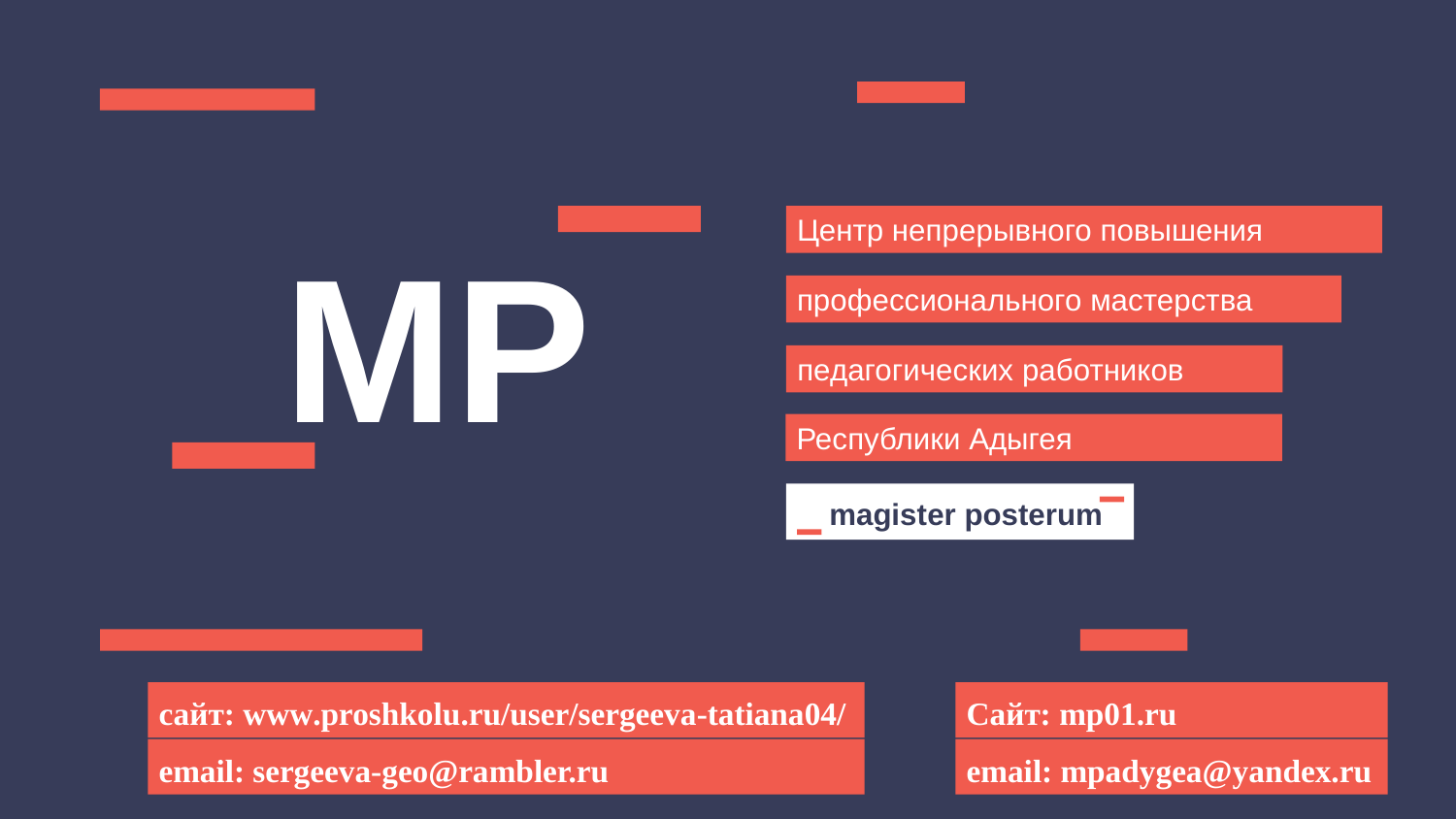

Центр непрерывного повышения
MP
профессионального мастерства
педагогических работников
Республики Адыгея

magister posterum

сайт: www.proshkolu.ru/user/sergeeva-tatiana04/
Сайт: mp01.ru
email: sergeeva-geo@rambler.ru
email: mpadygea@yandex.ru